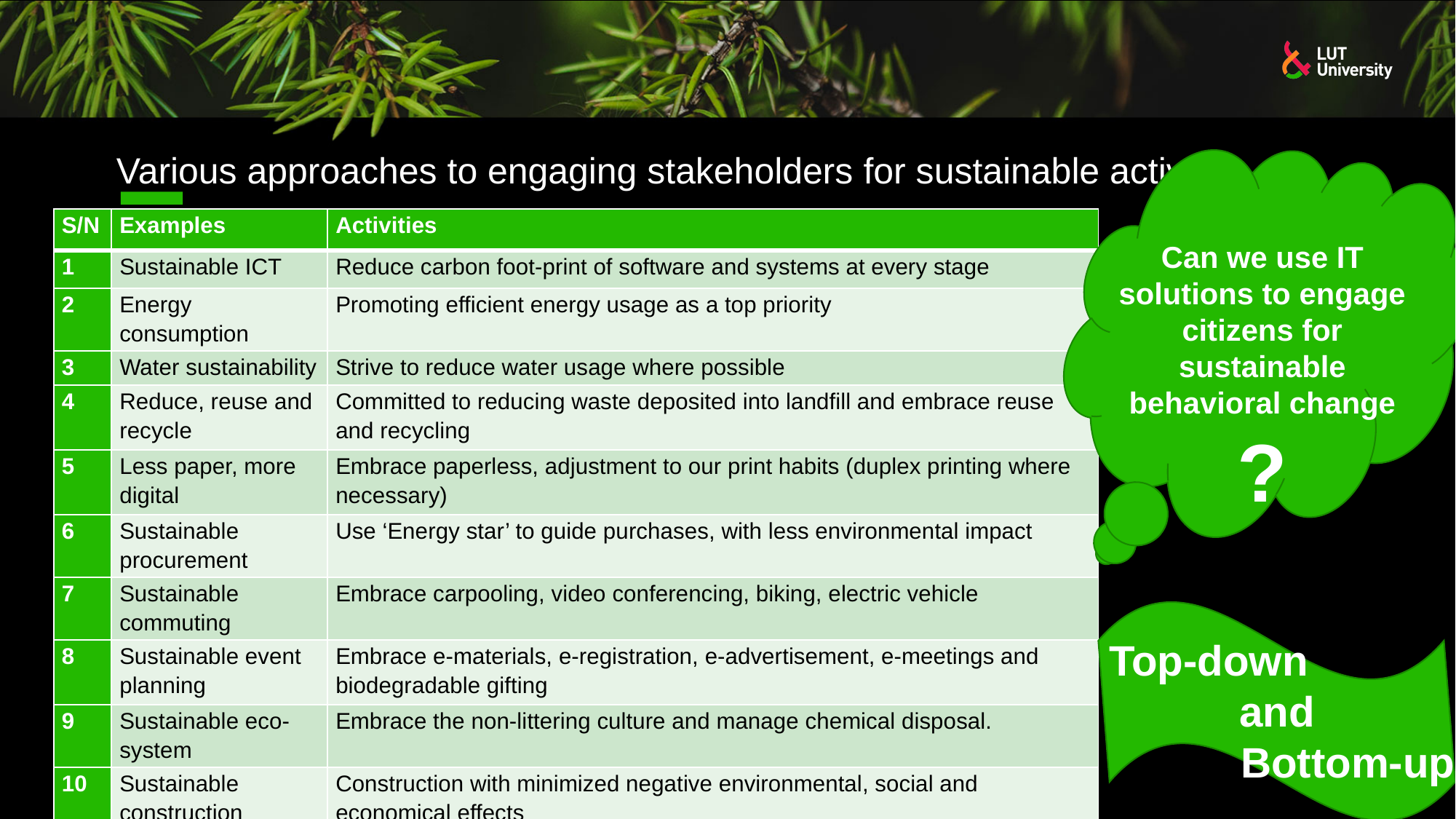

Can we use IT solutions to engage citizens for sustainable behavioral change
?
Various approaches to engaging stakeholders for sustainable activities
| S/N | Examples | Activities |
| --- | --- | --- |
| 1 | Sustainable ICT | Reduce carbon foot-print of software and systems at every stage |
| 2 | Energy consumption | Promoting efficient energy usage as a top priority |
| 3 | Water sustainability | Strive to reduce water usage where possible |
| 4 | Reduce, reuse and recycle | Committed to reducing waste deposited into landfill and embrace reuse and recycling |
| 5 | Less paper, more digital | Embrace paperless, adjustment to our print habits (duplex printing where necessary) |
| 6 | Sustainable procurement | Use ‘Energy star’ to guide purchases, with less environmental impact |
| 7 | Sustainable commuting | Embrace carpooling, video conferencing, biking, electric vehicle |
| 8 | Sustainable event planning | Embrace e-materials, e-registration, e-advertisement, e-meetings and biodegradable gifting |
| 9 | Sustainable eco-system | Embrace the non-littering culture and manage chemical disposal. |
| 10 | Sustainable construction | Construction with minimized negative environmental, social and economical effects |

Top-down
and
           Bottom-up